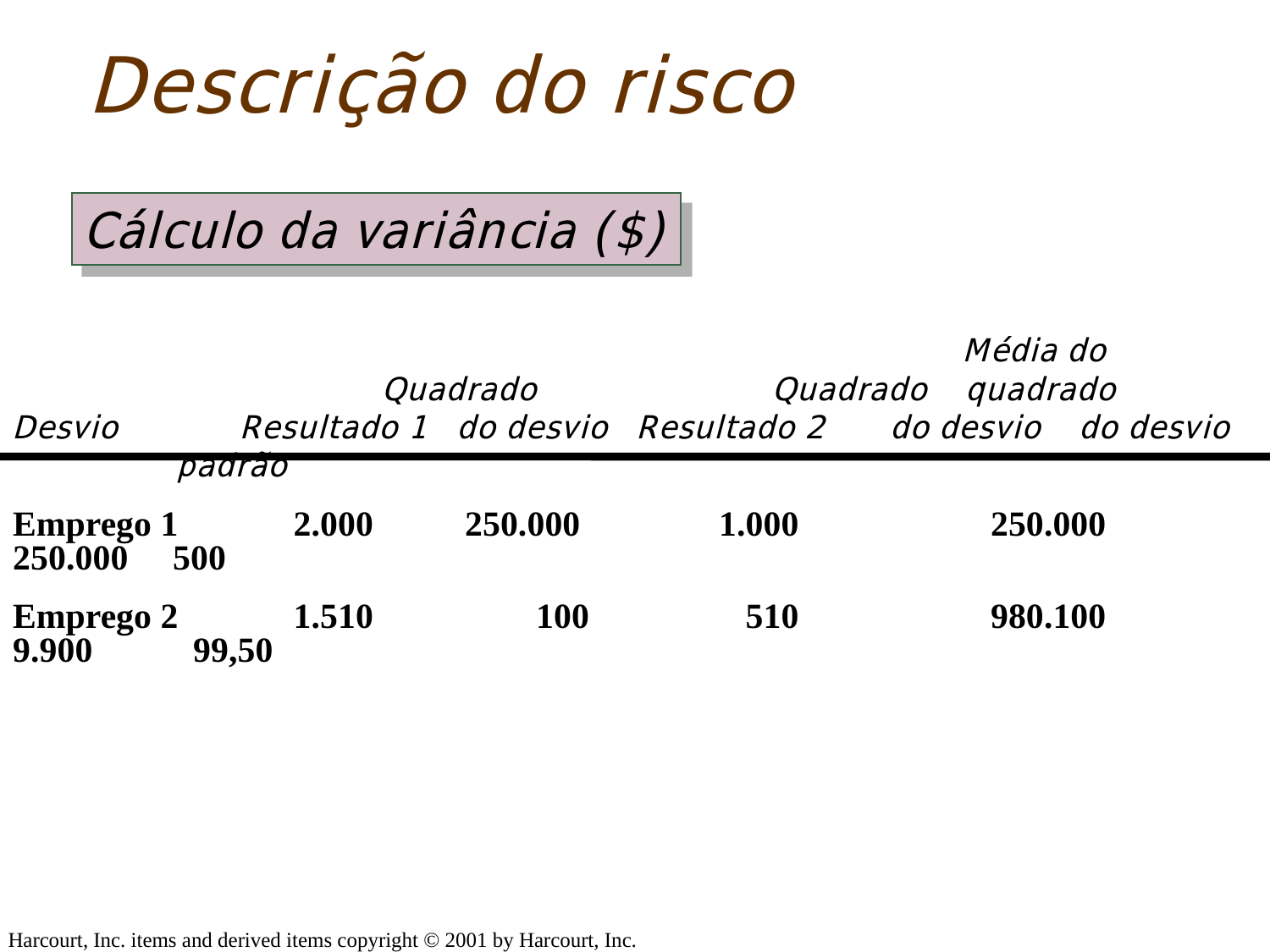

Capítulo 5 	©2006 by Pearson Education do Brasil
Slide 37
Descrição do risco
Cálculo da variância ($)
					               Média do				            Quadrado 		             Quadrado	    quadrado 	   Desvio	             Resultado 1 	  do desvio   Resultado 2 	  do desvio	    do desvio 	   padrão

Emprego 1	   2.000 	        250.000	        1.000	          250.000	     250.000     500
Emprego 2	   1.510	                100	           510	          980.100         9.900	      99,50